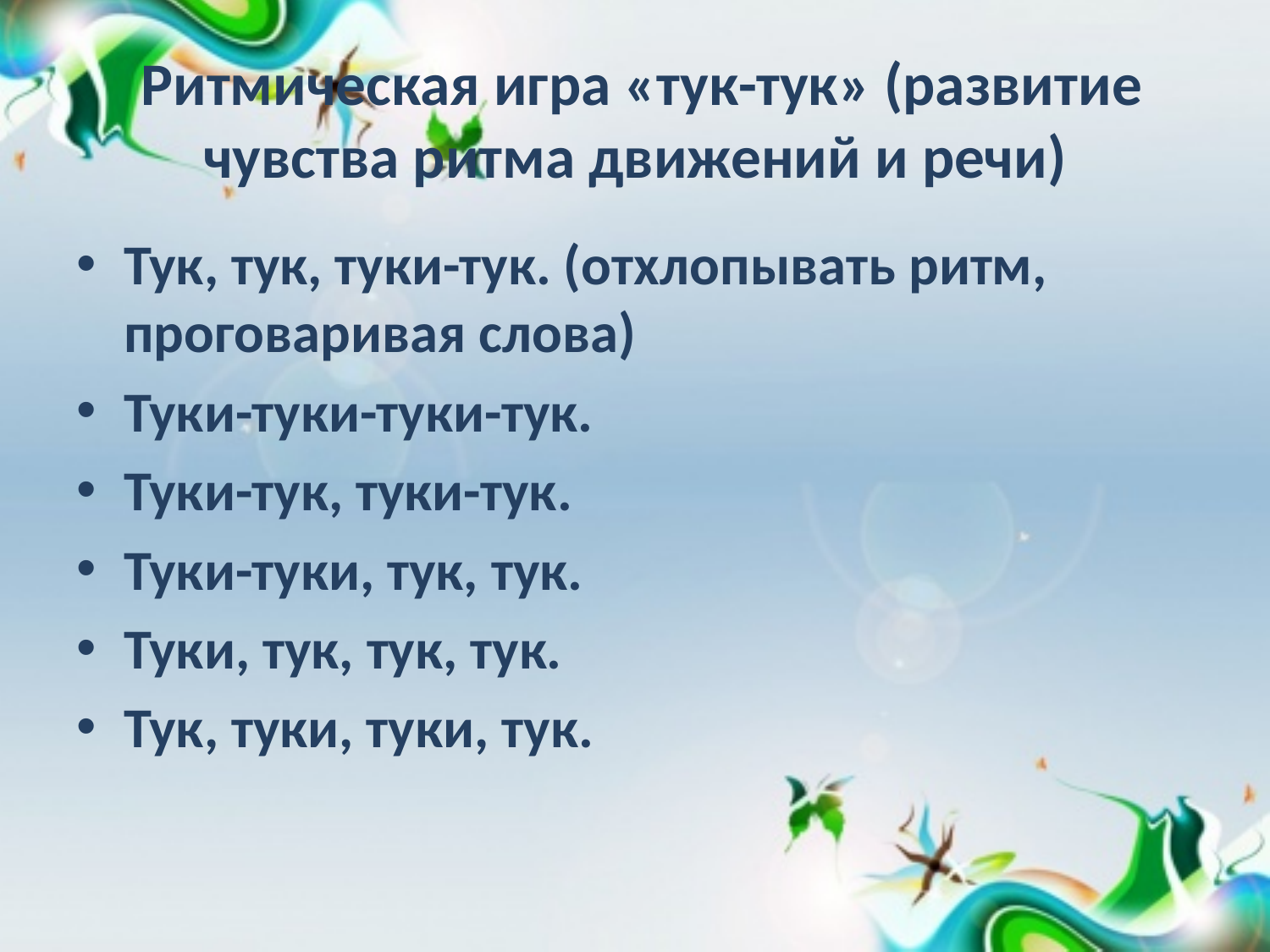

# Ритмическая игра «тук-тук» (развитие чувства ритма движений и речи)
Тук, тук, туки-тук. (отхлопывать ритм, проговаривая слова)
Туки-туки-туки-тук.
Туки-тук, туки-тук.
Туки-туки, тук, тук.
Туки, тук, тук, тук.
Тук, туки, туки, тук.